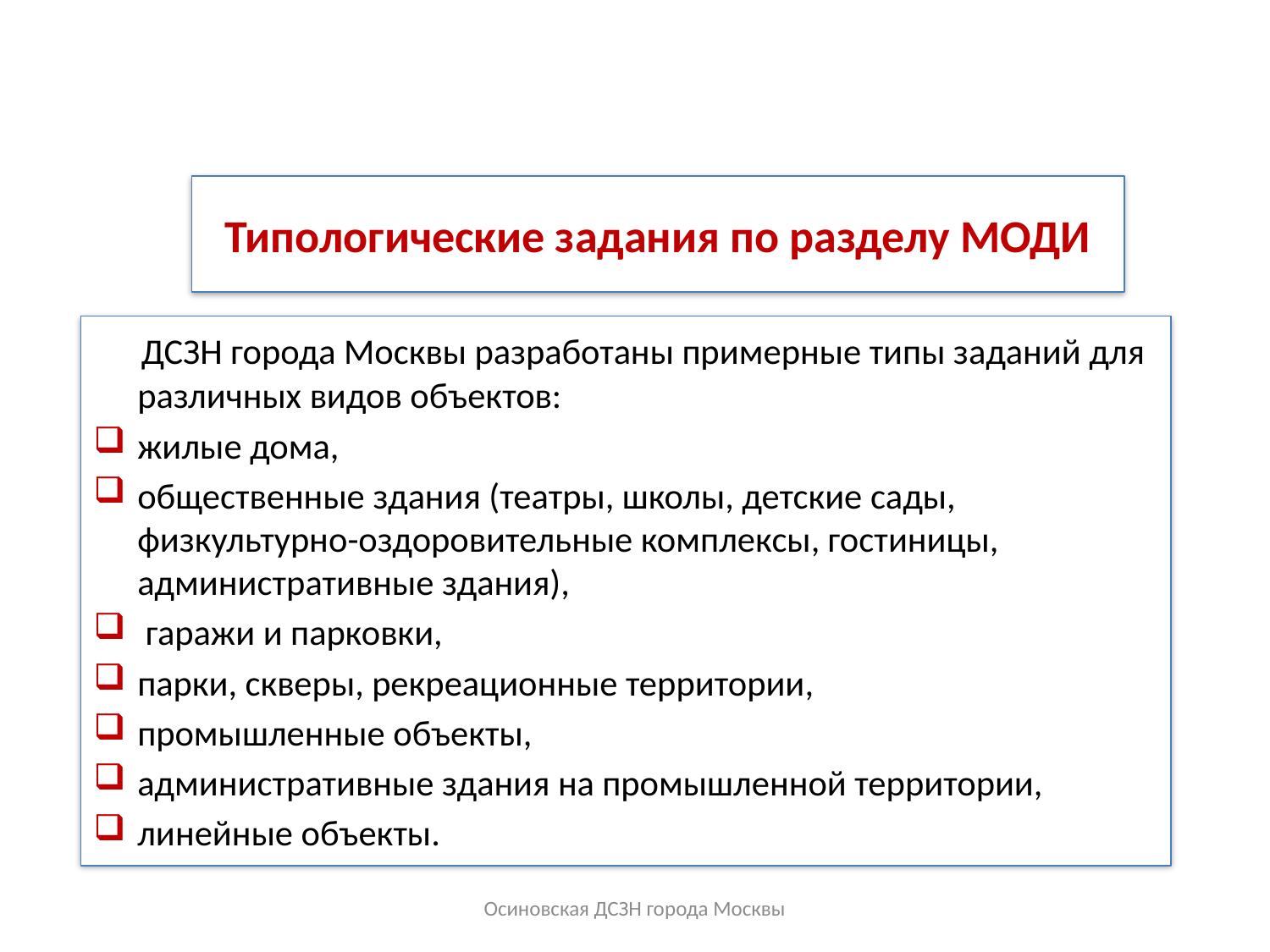

Осиновская ДСЗН города Москвы
# Типологические задания по разделу МОДИ
     ДСЗН города Москвы разработаны примерные типы заданий для различных видов объектов:
жилые дома,
общественные здания (театры, школы, детские сады, физкультурно-оздоровительные комплексы, гостиницы, административные здания),
 гаражи и парковки,
парки, скверы, рекреационные территории,
промышленные объекты,
административные здания на промышленной территории,
линейные объекты.